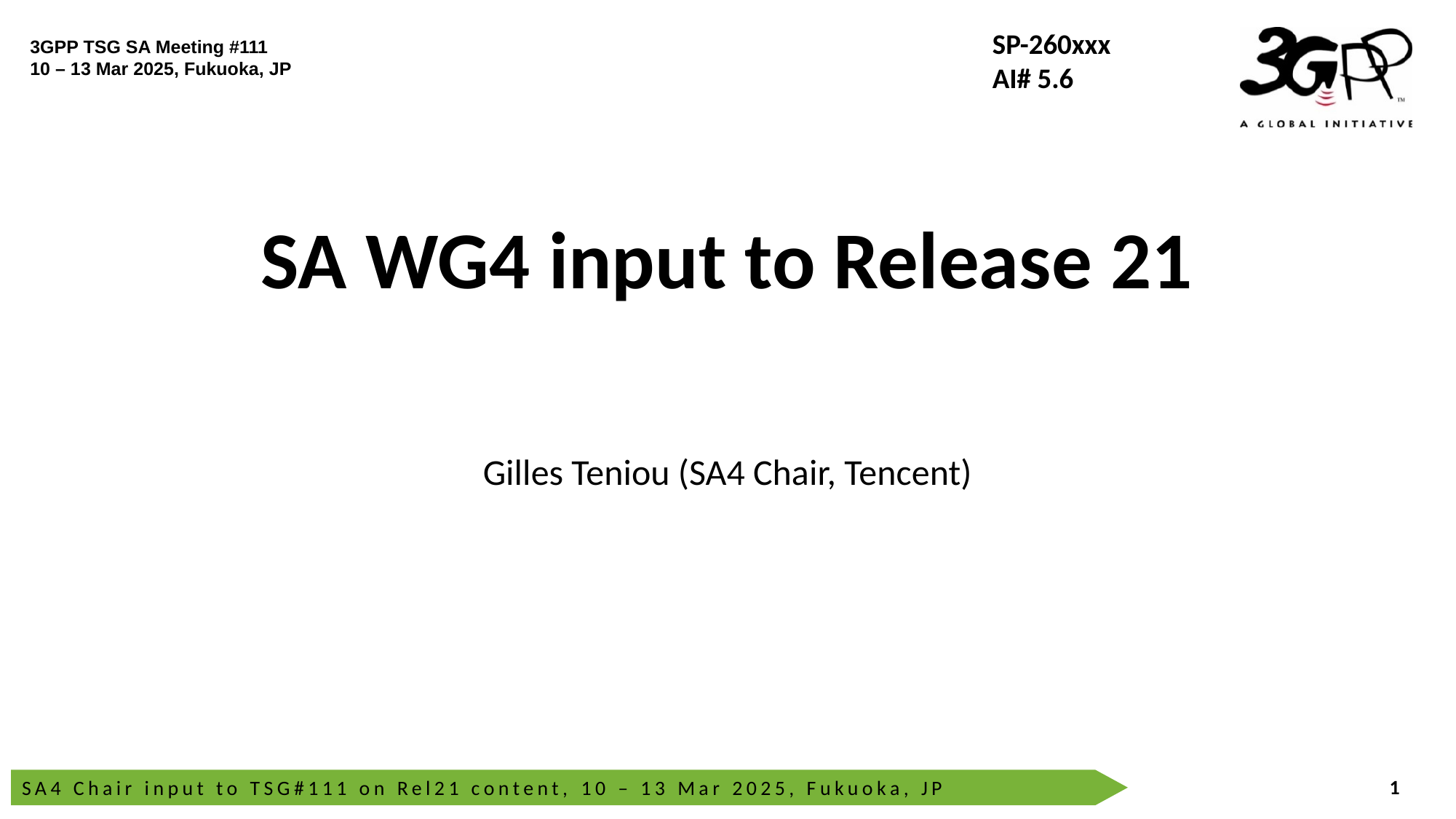

3GPP TSG SA Meeting #111
10 – 13 Mar 2025, Fukuoka, JP
SP-260xxx
AI# 5.6
SA WG4 input to Release 21
Gilles Teniou (SA4 Chair, Tencent)